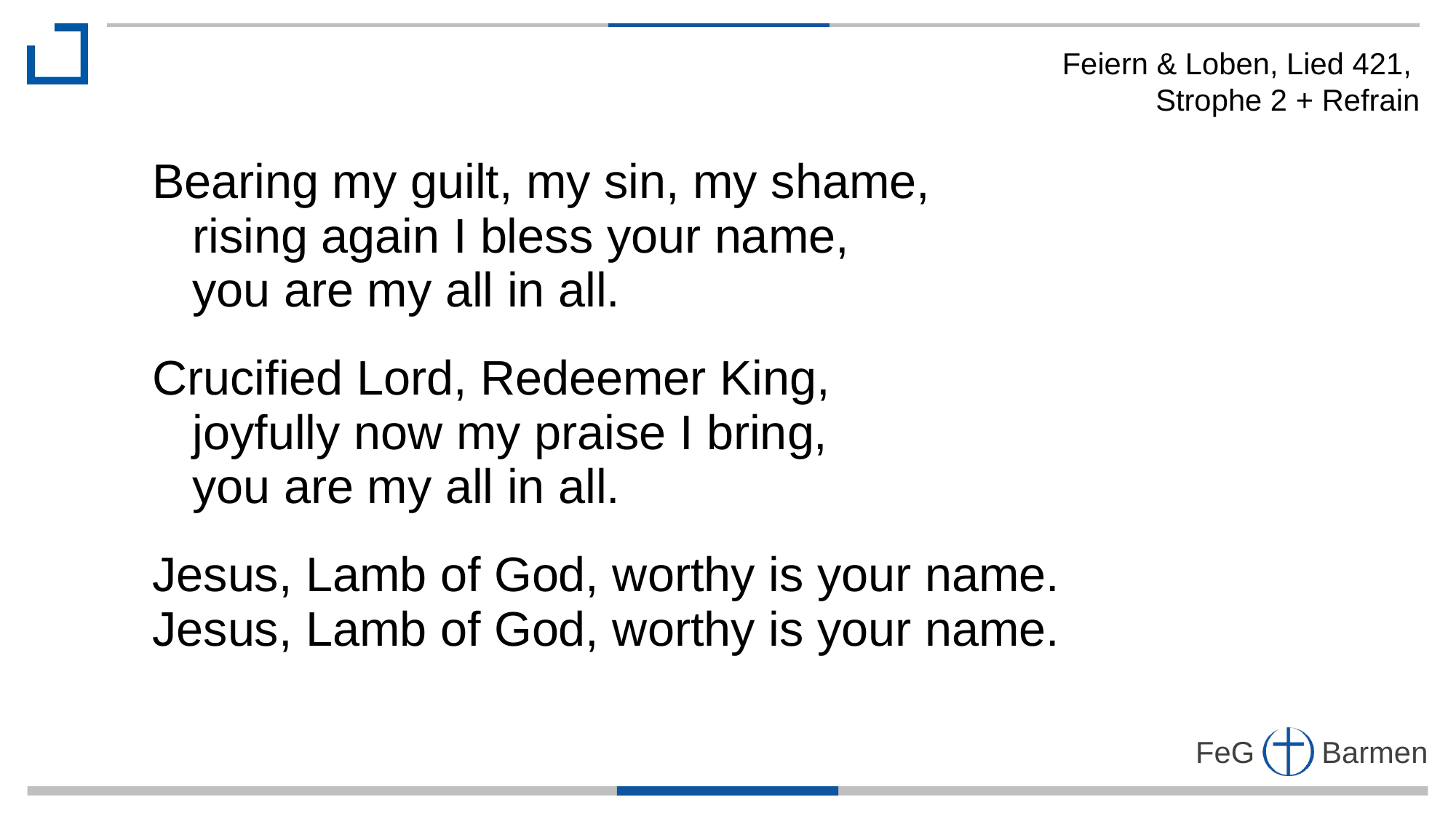

Feiern & Loben, Lied 421,
Strophe 2 + Refrain
Bearing my guilt, my sin, my shame,
   rising again I bless your name,
   you are my all in all.
Crucified Lord, Redeemer King,
   joyfully now my praise I bring,
   you are my all in all.
Jesus, Lamb of God, worthy is your name. Jesus, Lamb of God, worthy is your name.